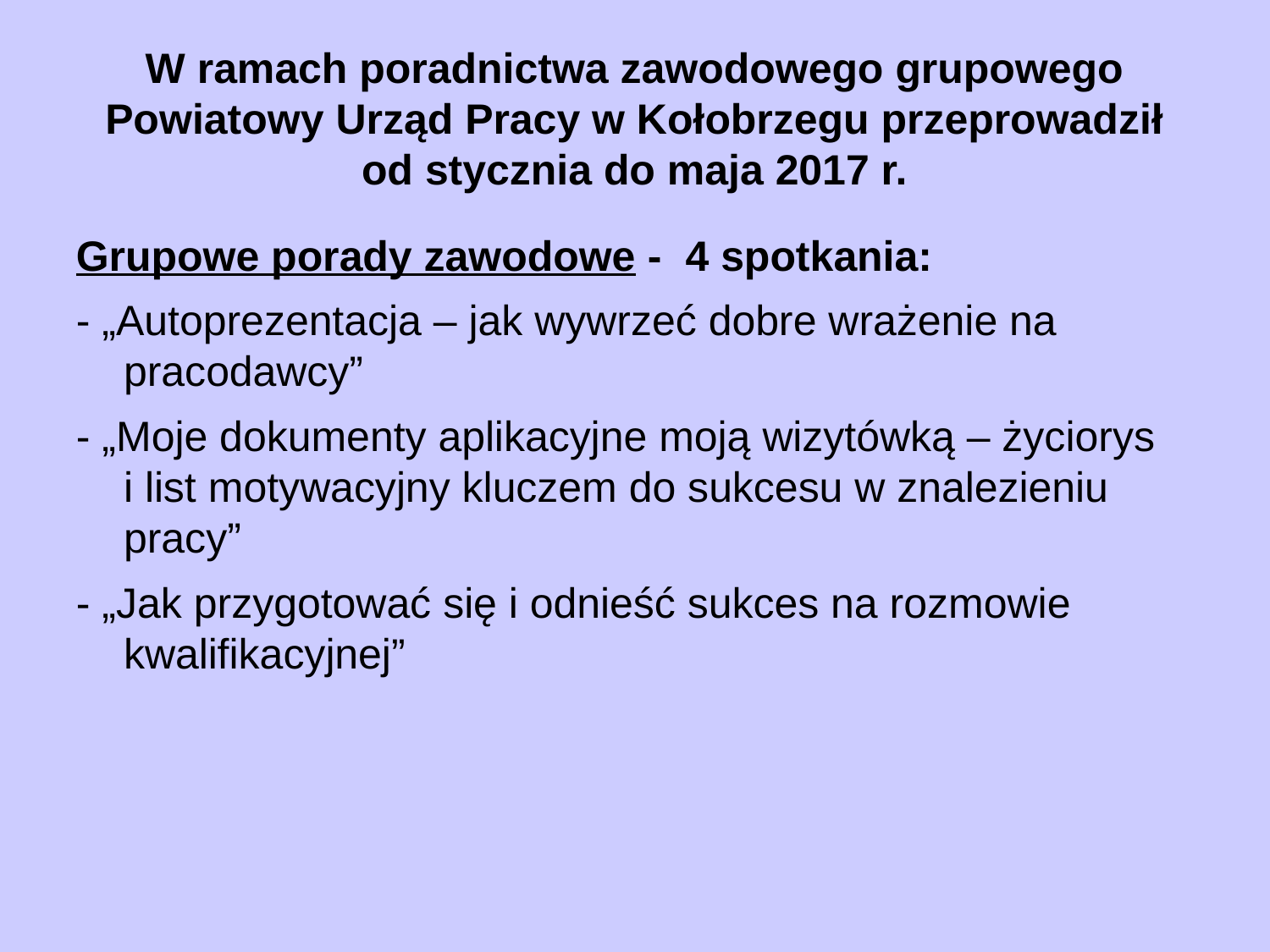

# W ramach poradnictwa zawodowego grupowego Powiatowy Urząd Pracy w Kołobrzegu przeprowadził od stycznia do maja 2017 r.
Grupowe porady zawodowe -  4 spotkania:
- „Autoprezentacja – jak wywrzeć dobre wrażenie na pracodawcy”
- „Moje dokumenty aplikacyjne moją wizytówką – życiorys
i list motywacyjny kluczem do sukcesu w znalezieniu pracy”
- „Jak przygotować się i odnieść sukces na rozmowie kwalifikacyjnej”